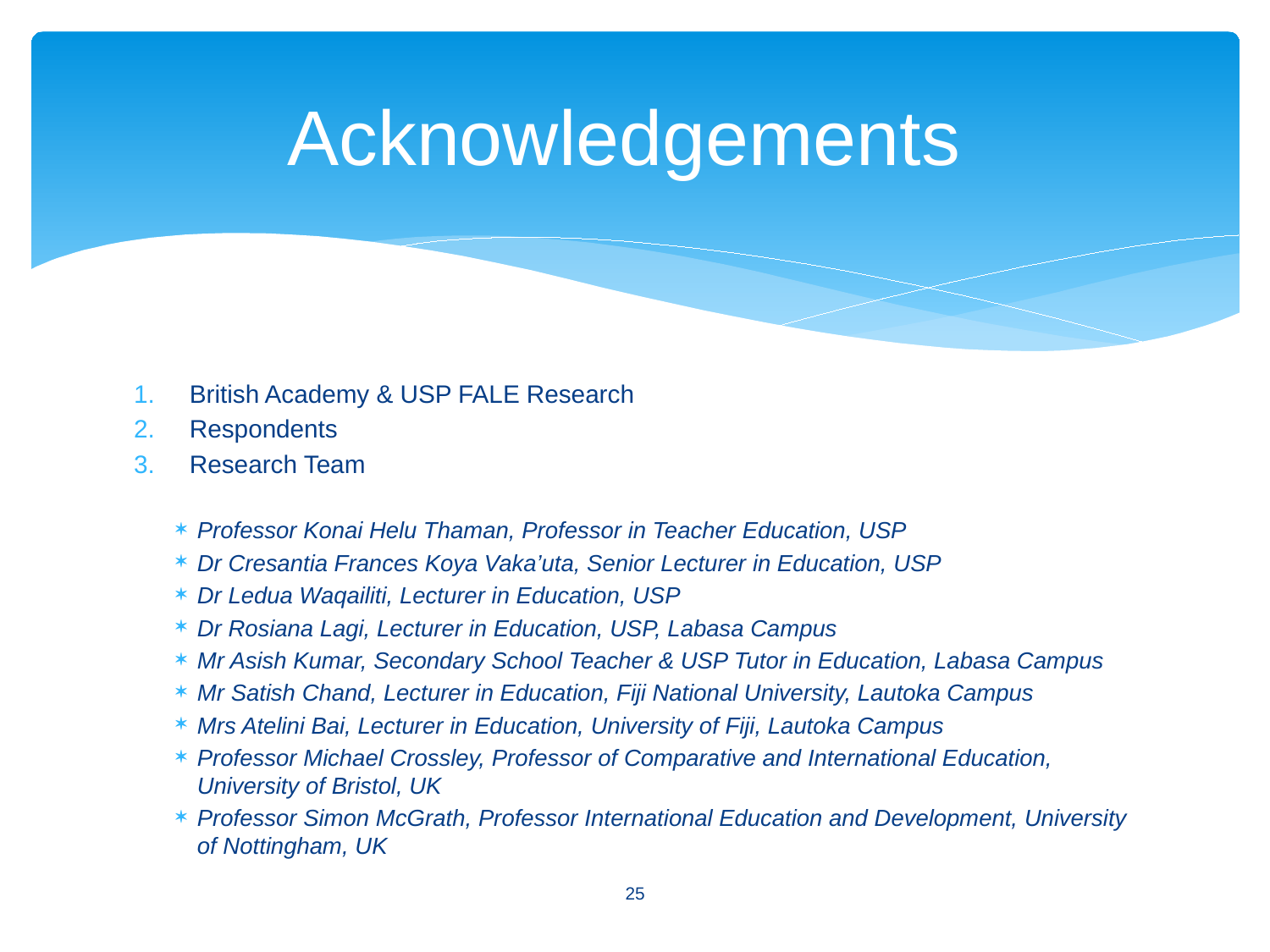

# Acknowledgements
British Academy & USP FALE Research
Respondents
Research Team

Professor Konai Helu Thaman, Professor in Teacher Education, USP
Dr Cresantia Frances Koya Vaka’uta, Senior Lecturer in Education, USP
Dr Ledua Waqailiti, Lecturer in Education, USP
Dr Rosiana Lagi, Lecturer in Education, USP, Labasa Campus
Mr Asish Kumar, Secondary School Teacher & USP Tutor in Education, Labasa Campus
Mr Satish Chand, Lecturer in Education, Fiji National University, Lautoka Campus
Mrs Atelini Bai, Lecturer in Education, University of Fiji, Lautoka Campus
Professor Michael Crossley, Professor of Comparative and International Education, University of Bristol, UK
Professor Simon McGrath, Professor International Education and Development, University of Nottingham, UK

25